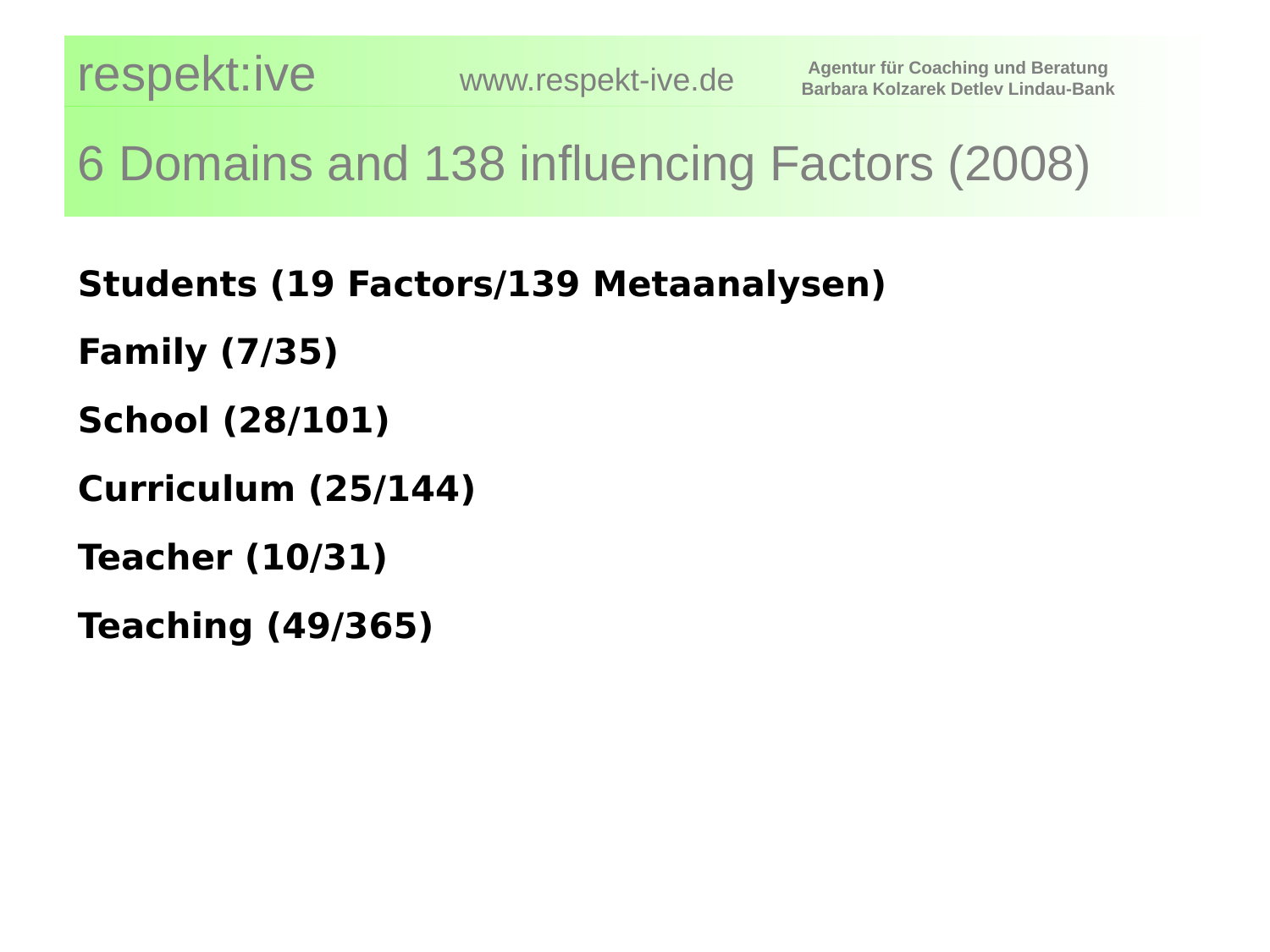

# 6 Domains and 138 influencing Factors (2008)
Students (19 Factors/139 Metaanalysen)
Family (7/35)
School (28/101)
Curriculum (25/144)
Teacher (10/31)
Teaching (49/365)